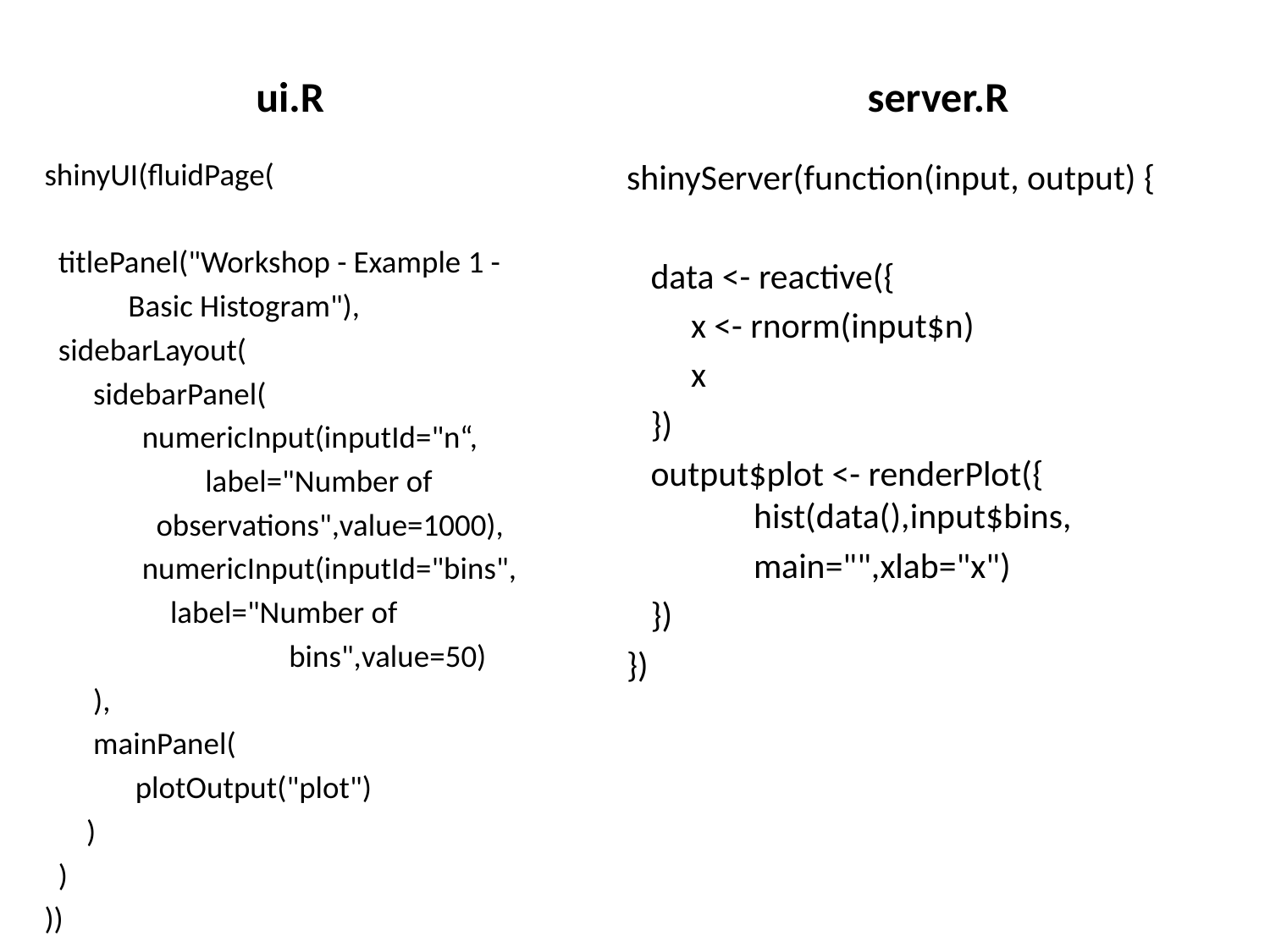

ui.R
                      server.R
shinyUI(fluidPage(

  titlePanel("Workshop - Example 1 -
            Basic Histogram"),
  sidebarLayout(
       sidebarPanel(
              numericInput(inputId="n“,
                       label="Number of
                observations",value=1000),
              numericInput(inputId="bins",
                  label="Number of
                                   bins",value=50)
       ),
       mainPanel(
             plotOutput("plot")
      )
  )
))

shinyServer(function(input, output) {

   data <- reactive({
        x <- rnorm(input$n)
        x
   })
   output$plot <- renderPlot({                            	hist(data(),input$bins,
	main="",xlab="x")
   })
})